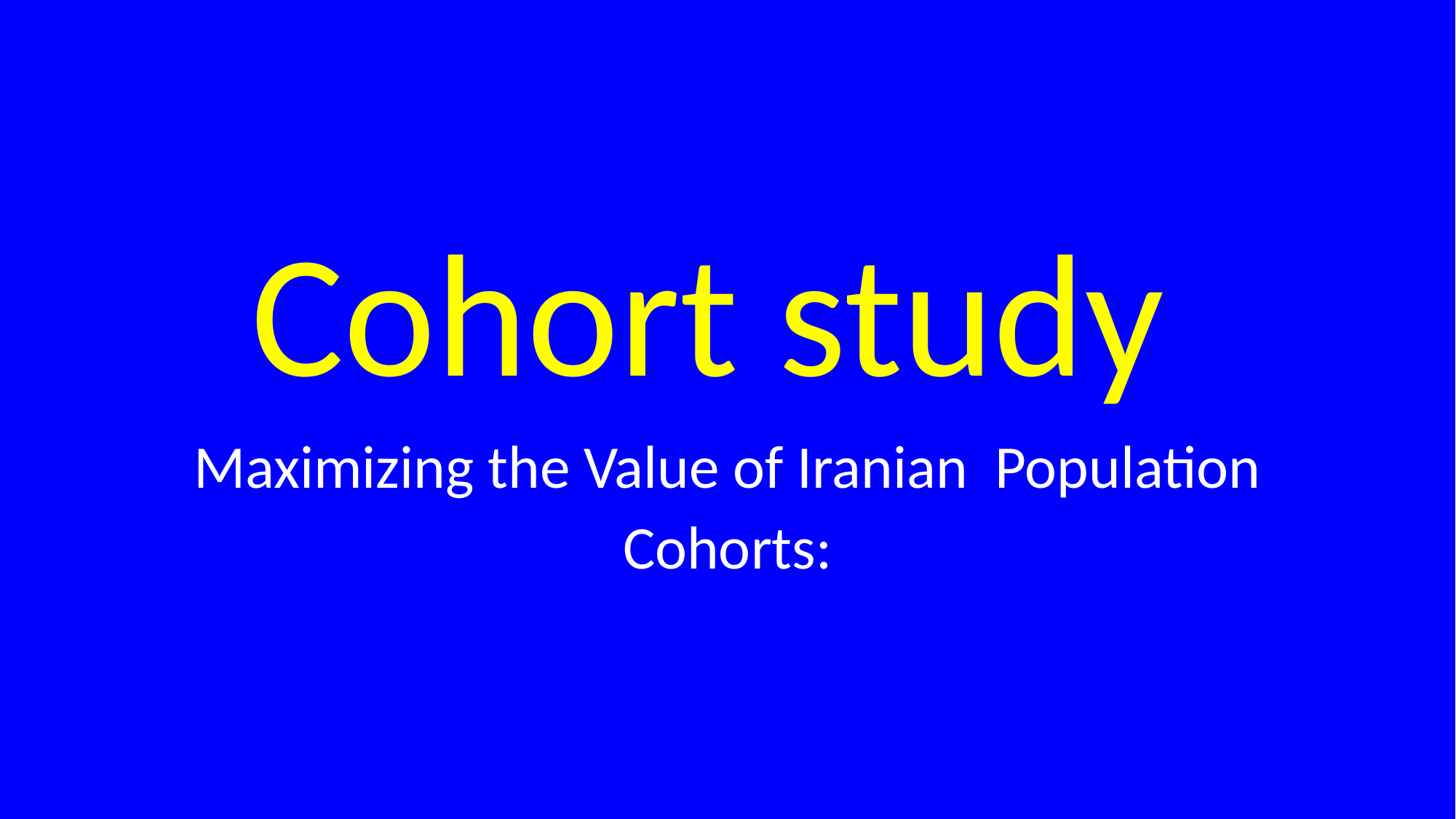

# Cohort study
Maximizing the Value of Iranian  Population
Cohorts: